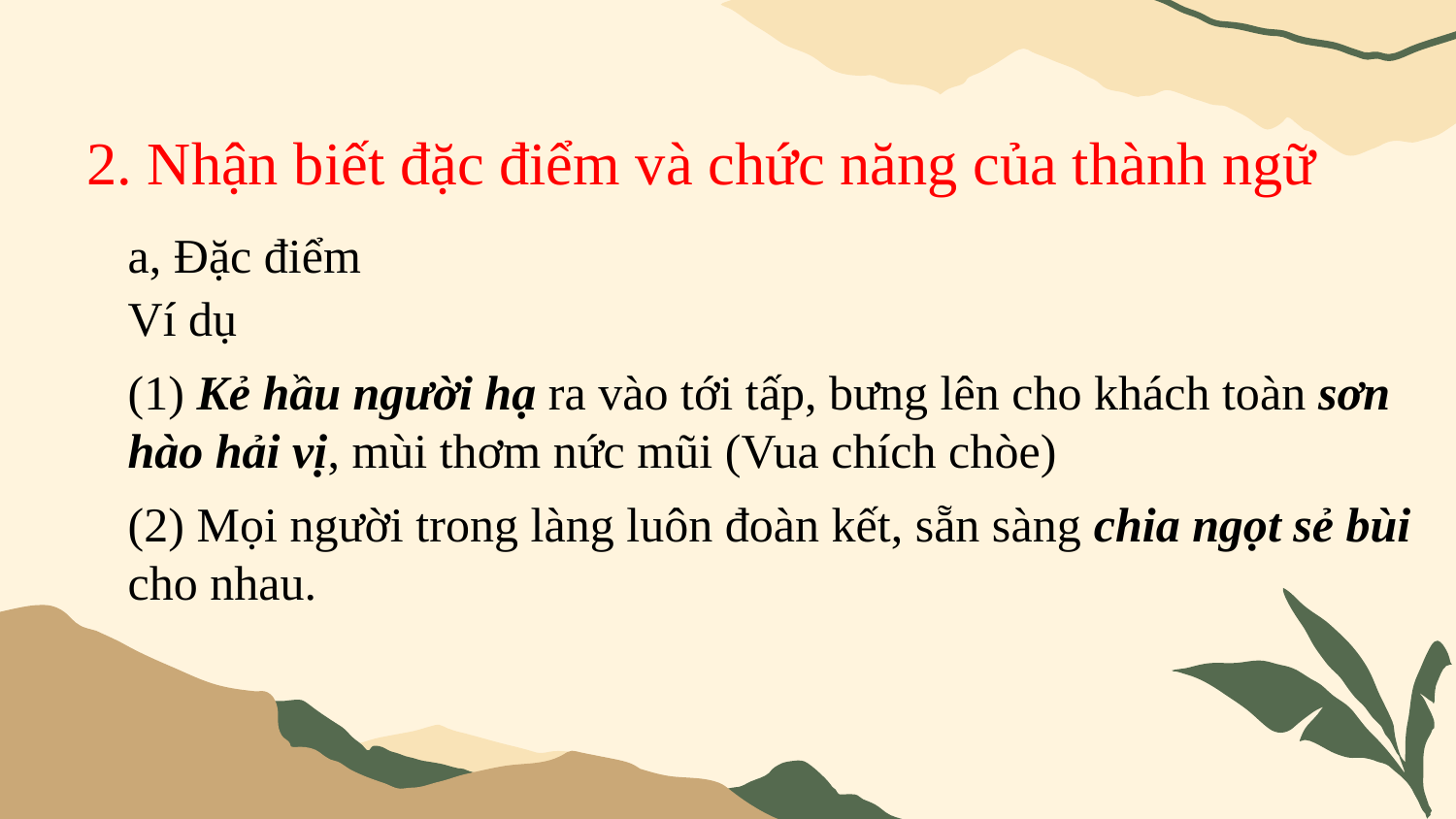

2. Nhận biết đặc điểm và chức năng của thành ngữ
a, Đặc điểm
Ví dụ
(1) Kẻ hầu người hạ ra vào tới tấp, bưng lên cho khách toàn sơn hào hải vị, mùi thơm nức mũi (Vua chích chòe)
(2) Mọi người trong làng luôn đoàn kết, sẵn sàng chia ngọt sẻ bùi cho nhau.